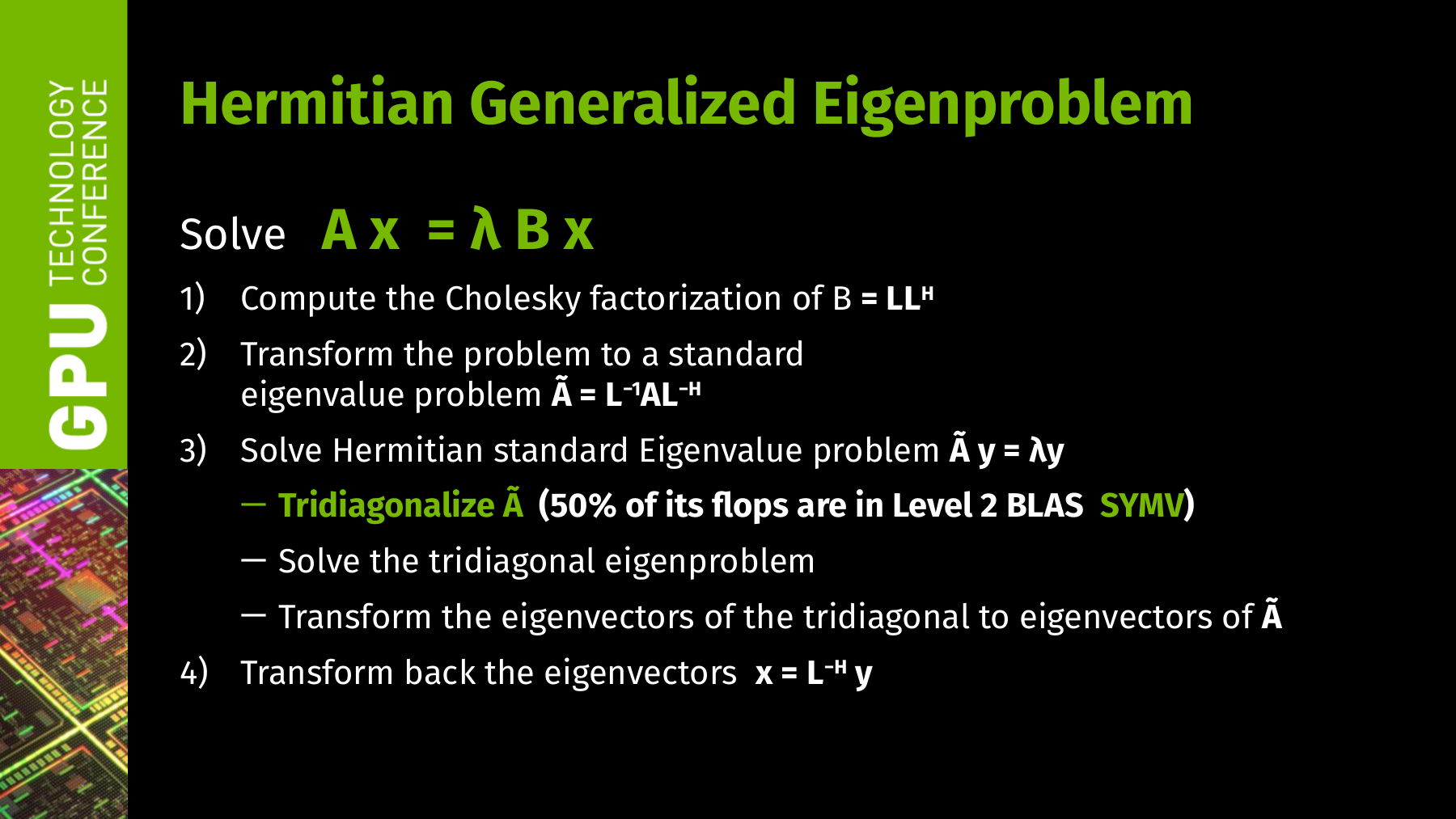

# Hermitian Generalized Eigenproblem
Solve   A x  = λ B x
Compute the Cholesky factorization of B = LLH
Transform the problem to a standard
eigenvalue problem Ã = L−1AL−H
Solve Hermitian standard Eigenvalue problem Ã y = λy
Tridiagonalize Ã  (50% of its flops are in Level 2 BLAS  SYMV)
Solve the tridiagonal eigenproblem
Transform the eigenvectors of the tridiagonal to eigenvectors of Ã
Transform back the eigenvectors  x = L−H y